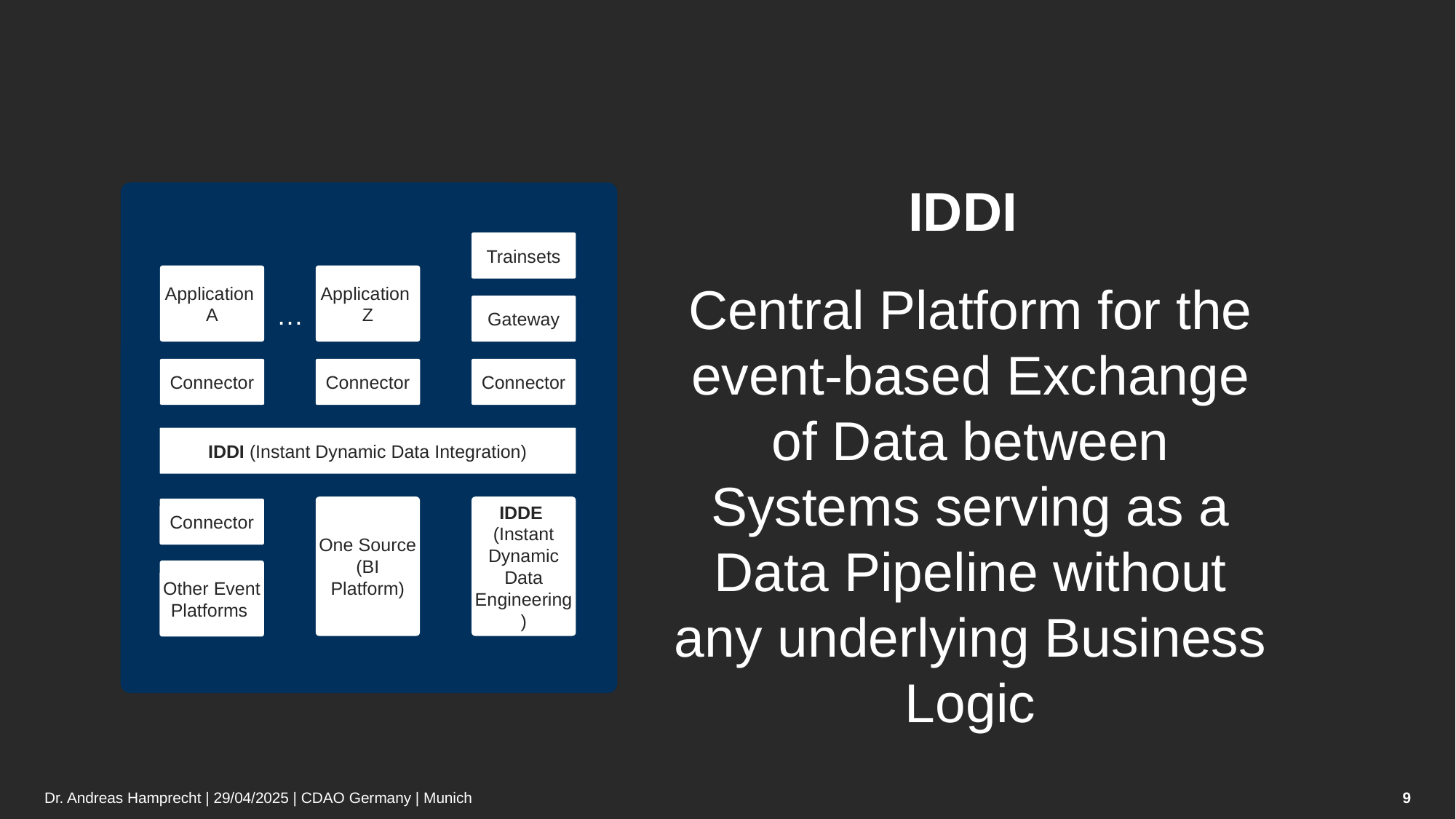

IDDI
Central Platform for the event-based Exchange of Data between Systems serving as a Data Pipeline without any underlying Business Logic

Trainsets
Application
A
Application
Z
…
Gateway
Connector
Connector
Connector
IDDI (Instant Dynamic Data Integration)
One Source (BI Platform)
IDDE
(Instant Dynamic Data Engineering)
Connector
Other Event Platforms

Dr. Andreas Hamprecht | 29/04/2025 | CDAO Germany | Munich
9